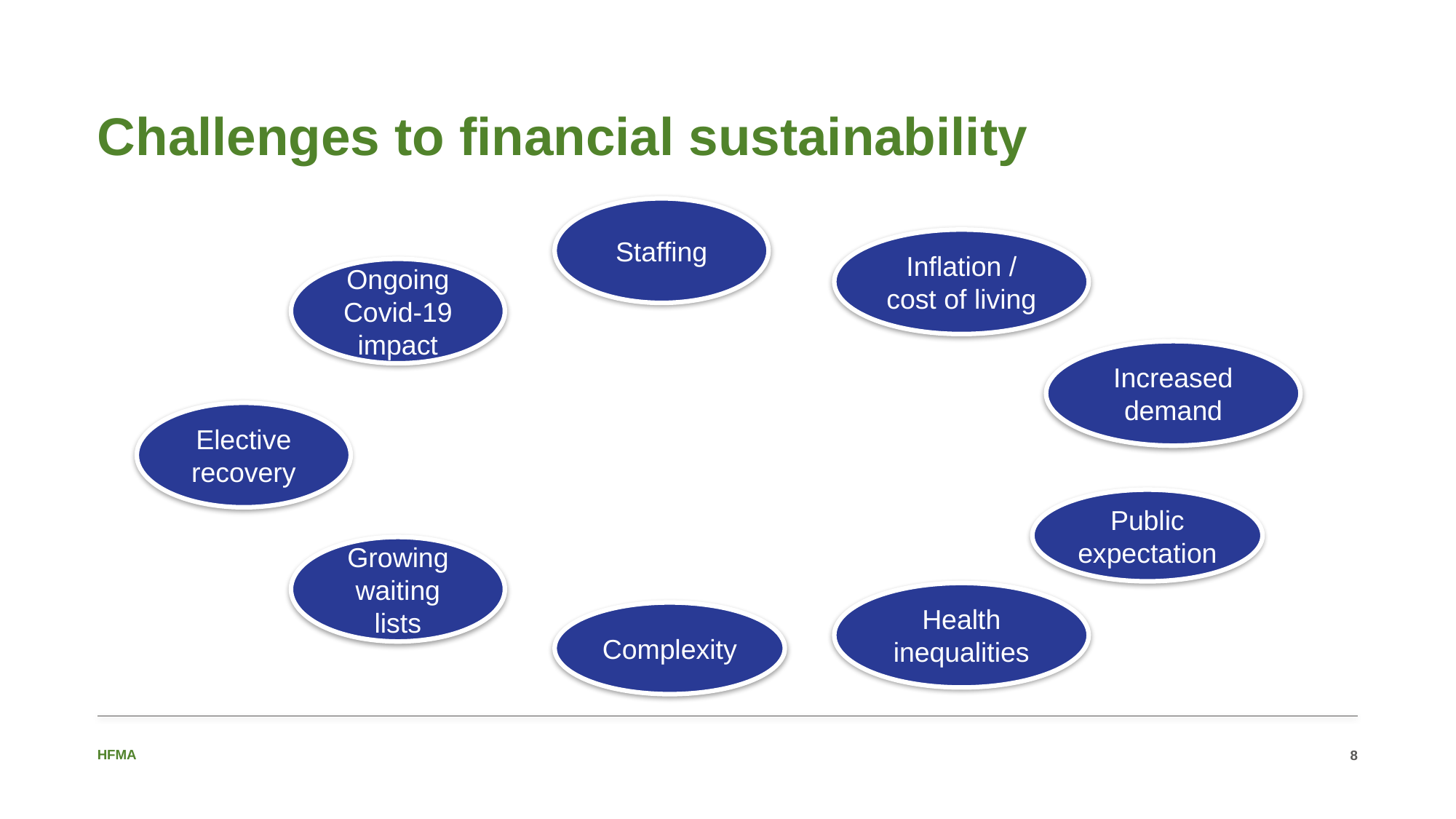

# Challenges to financial sustainability
Staffing
Inflation / cost of living
Ongoing Covid-19 impact
Increased demand
Elective recovery
Public expectation
Growing waiting lists
Health inequalities
Complexity
8